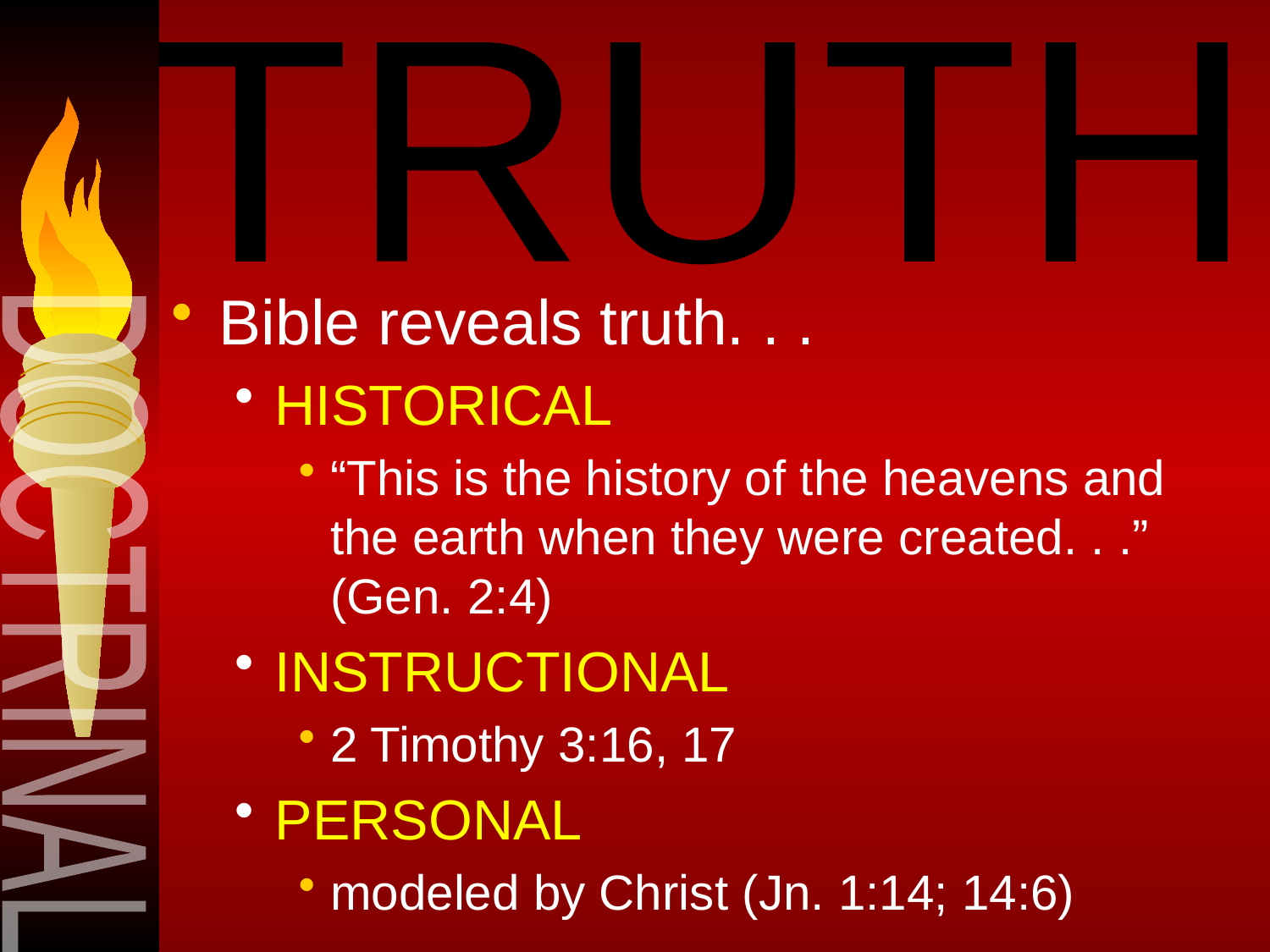

TRUTH
Bible reveals truth. . .
HISTORICAL
“This is the history of the heavens and the earth when they were created. . .” (Gen. 2:4)
INSTRUCTIONAL
2 Timothy 3:16, 17
PERSONAL
modeled by Christ (Jn. 1:14; 14:6)
DOCTRINAL